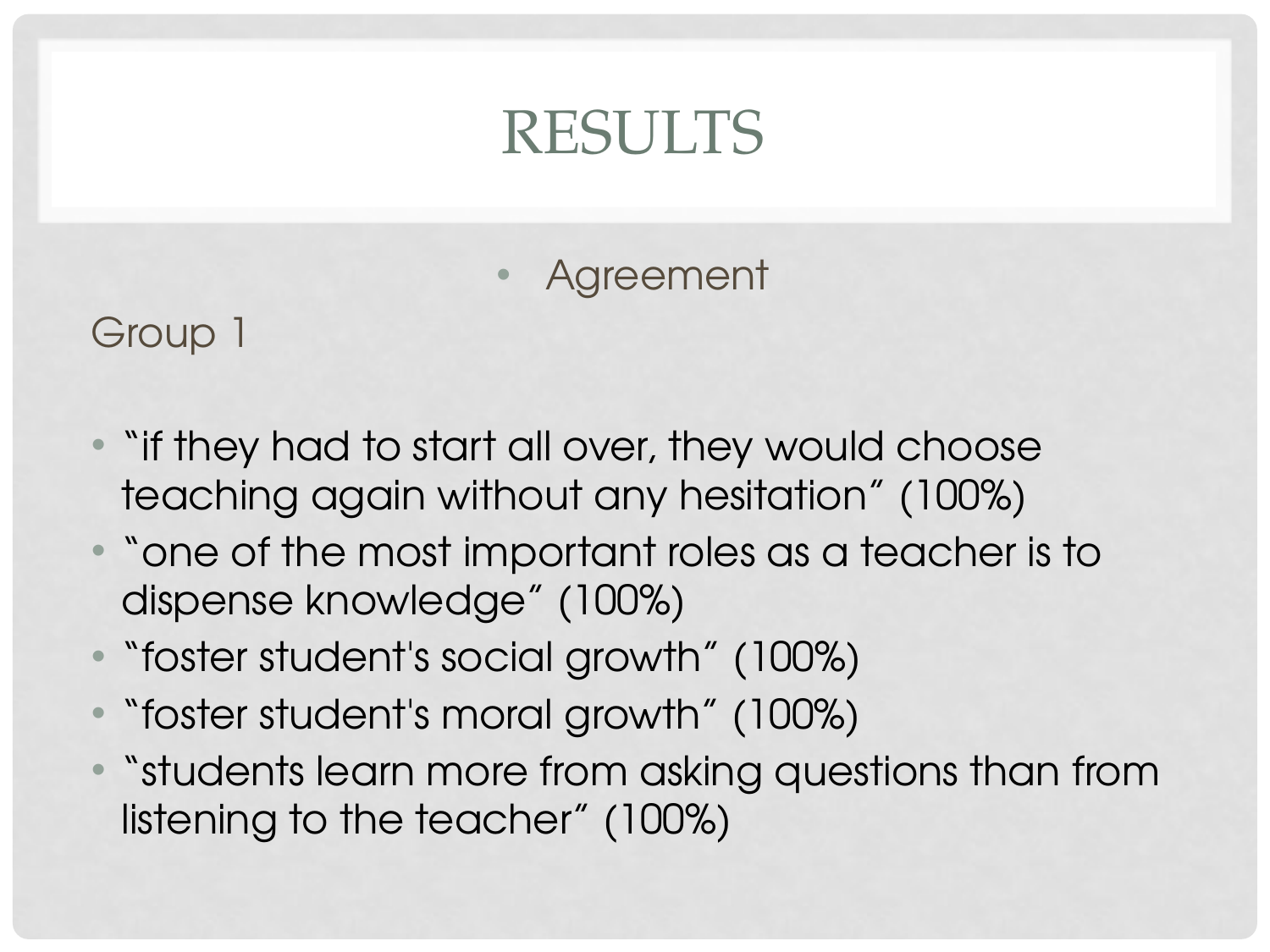

# results
Agreement
Group 1

“if they had to start all over, they would choose teaching again without any hesitation” (100%)
“one of the most important roles as a teacher is to dispense knowledge” (100%)
“foster student's social growth” (100%)
“foster student's moral growth” (100%)
“students learn more from asking questions than from listening to the teacher” (100%)